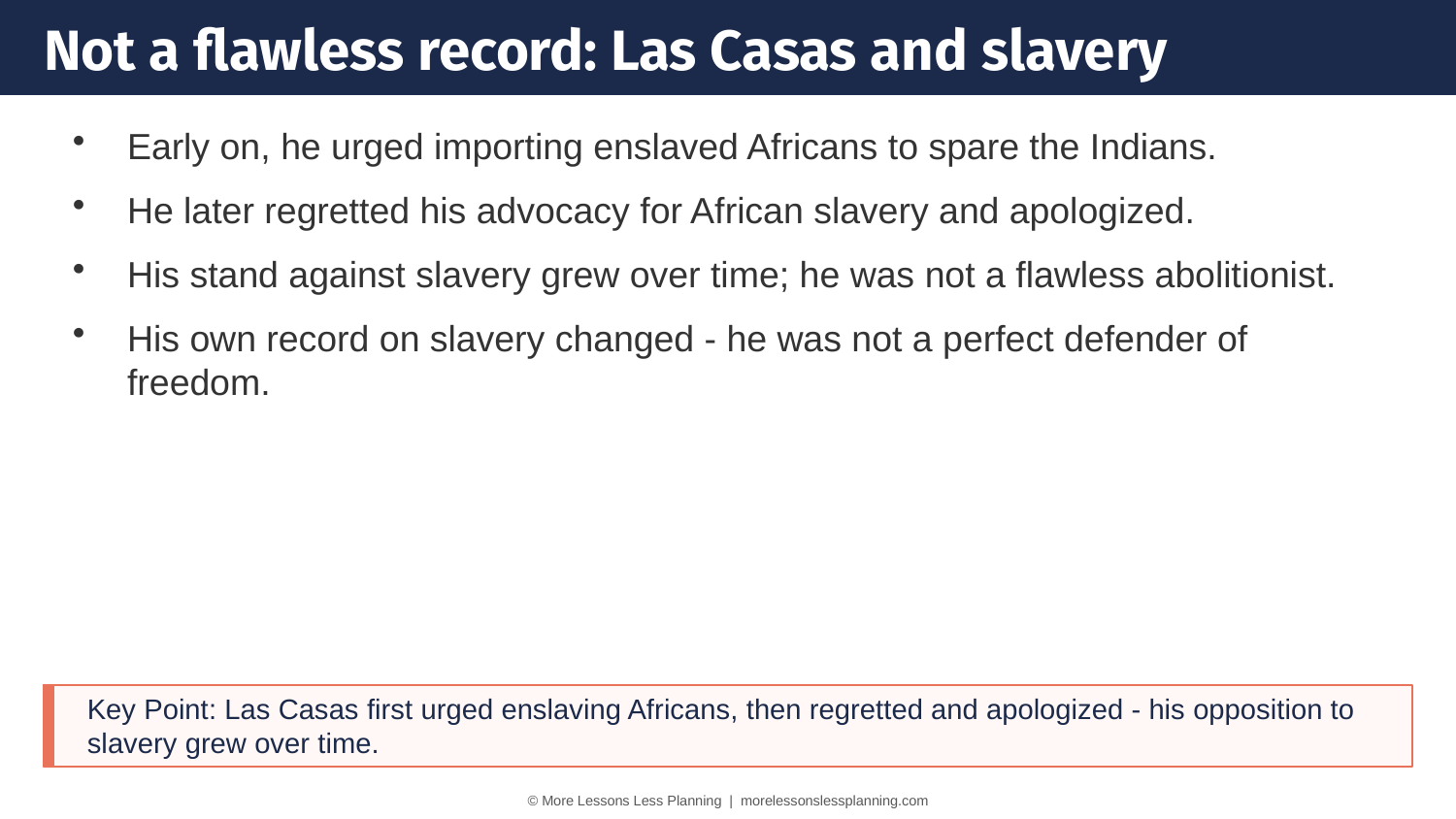

Not a flawless record: Las Casas and slavery
Early on, he urged importing enslaved Africans to spare the Indians.
He later regretted his advocacy for African slavery and apologized.
His stand against slavery grew over time; he was not a flawless abolitionist.
His own record on slavery changed - he was not a perfect defender of freedom.

Key Point: Las Casas first urged enslaving Africans, then regretted and apologized - his opposition to slavery grew over time.
© More Lessons Less Planning  |  morelessonslessplanning.com